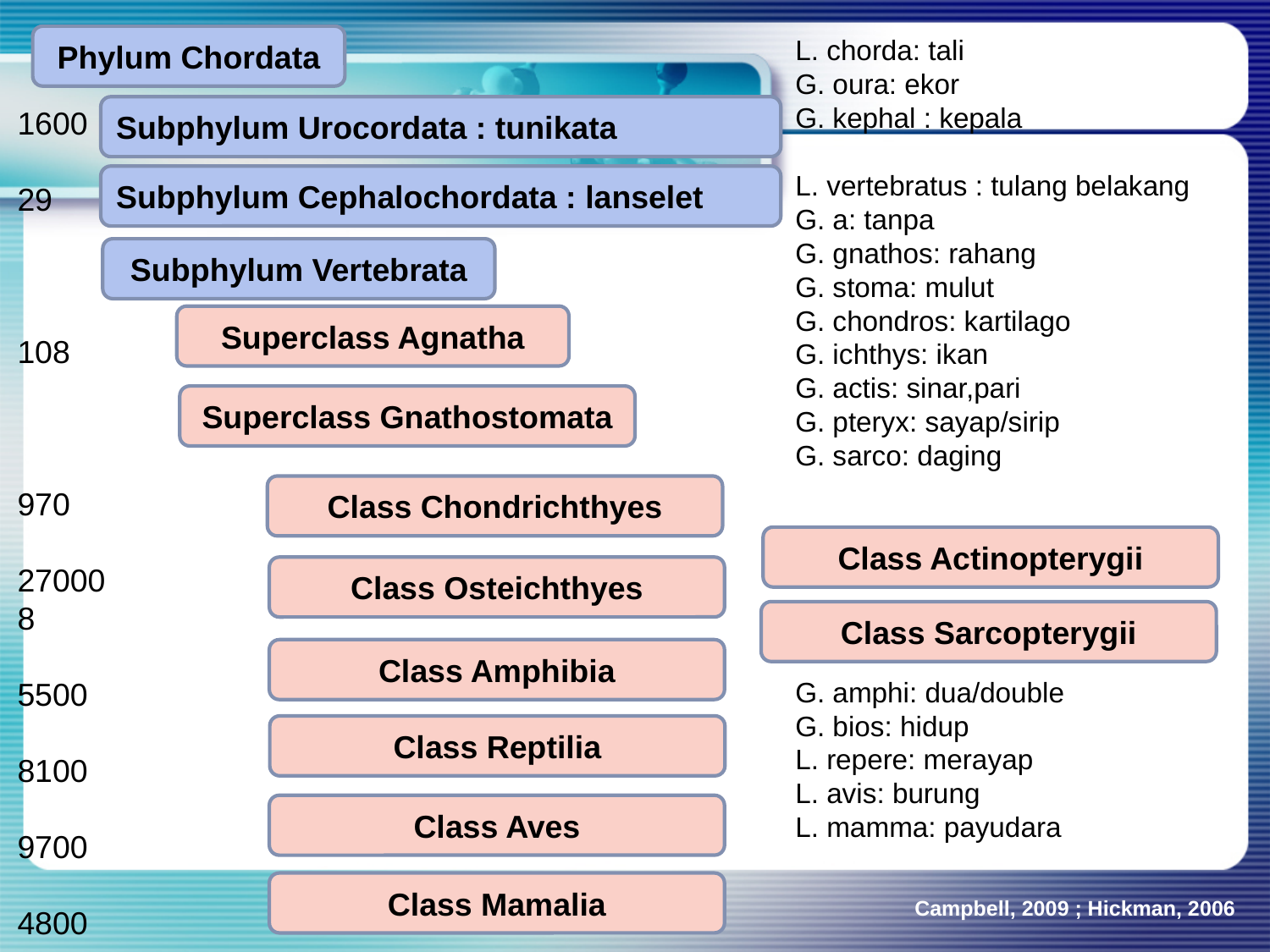

Phylum Chordata
L. chorda: tali
G. oura: ekor
G. kephal : kepala

L. vertebratus : tulang belakang
G. a: tanpa
G. gnathos: rahang
G. stoma: mulut
G. chondros: kartilago
G. ichthys: ikan
G. actis: sinar,pari
G. pteryx: sayap/sirip
G. sarco: daging

G. amphi: dua/double
G. bios: hidup
L. repere: merayap
L. avis: burung
L. mamma: payudara

1600

29

108

970

27000
8

5500

8100

9700

4800
Subphylum Urocordata : tunikata
Subphylum Cephalochordata : lanselet
Subphylum Vertebrata
Superclass Agnatha
Superclass Gnathostomata
Class Chondrichthyes
Class Actinopterygii
Class Osteichthyes
Class Sarcopterygii
Class Amphibia
Class Reptilia
Class Aves
Class Mamalia
Campbell, 2009 ; Hickman, 2006